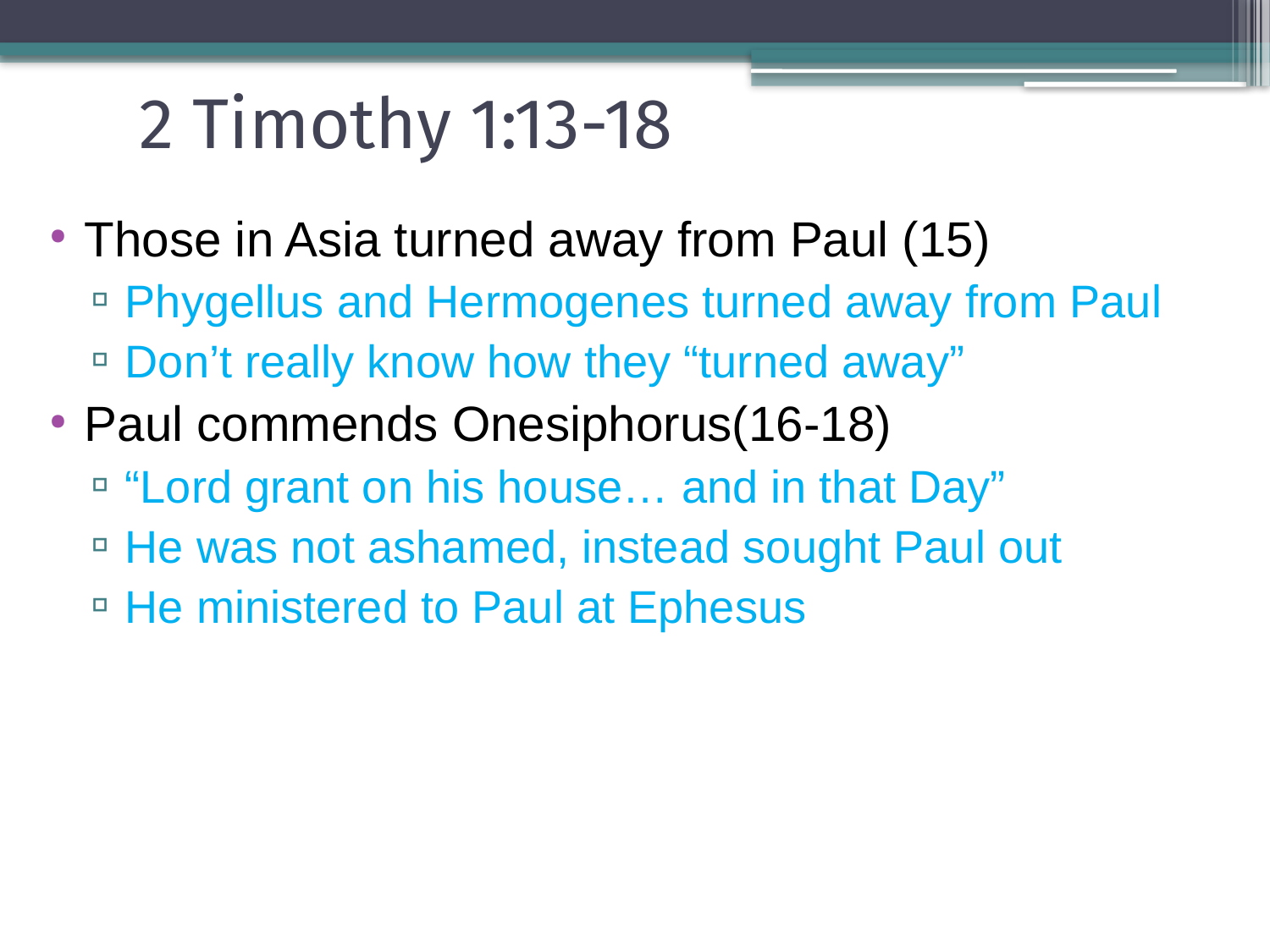

# 2 Timothy 1:13-18
Those in Asia turned away from Paul (15)
Phygellus and Hermogenes turned away from Paul
Don’t really know how they “turned away”
Paul commends Onesiphorus(16-18)
“Lord grant on his house… and in that Day”
He was not ashamed, instead sought Paul out
He ministered to Paul at Ephesus